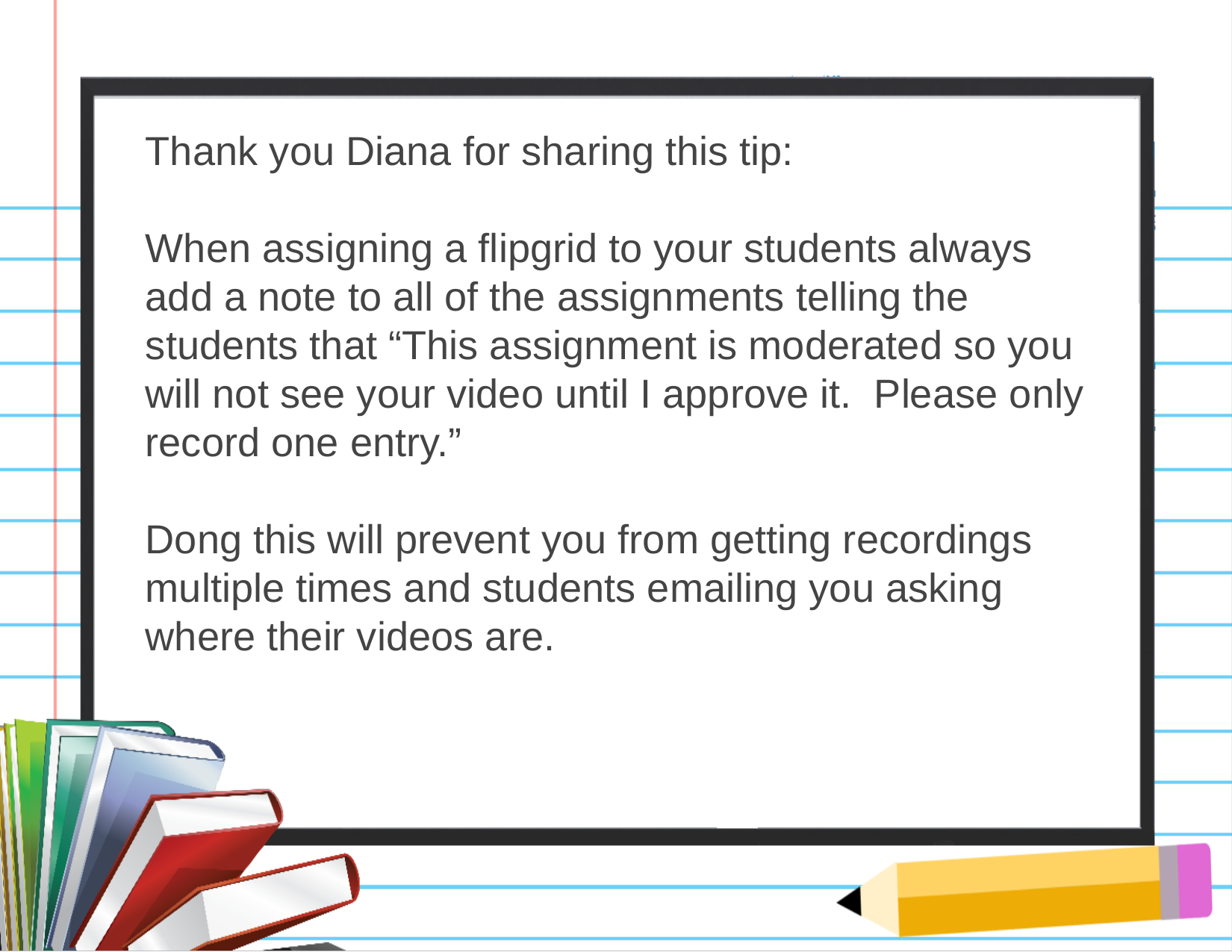

Thank you Diana for sharing this tip:

When assigning a flipgrid to your students always add a note to all of the assignments telling the students that “This assignment is moderated so you will not see your video until I approve it.  Please only record one entry.”

Dong this will prevent you from getting recordings multiple times and students emailing you asking where their videos are.